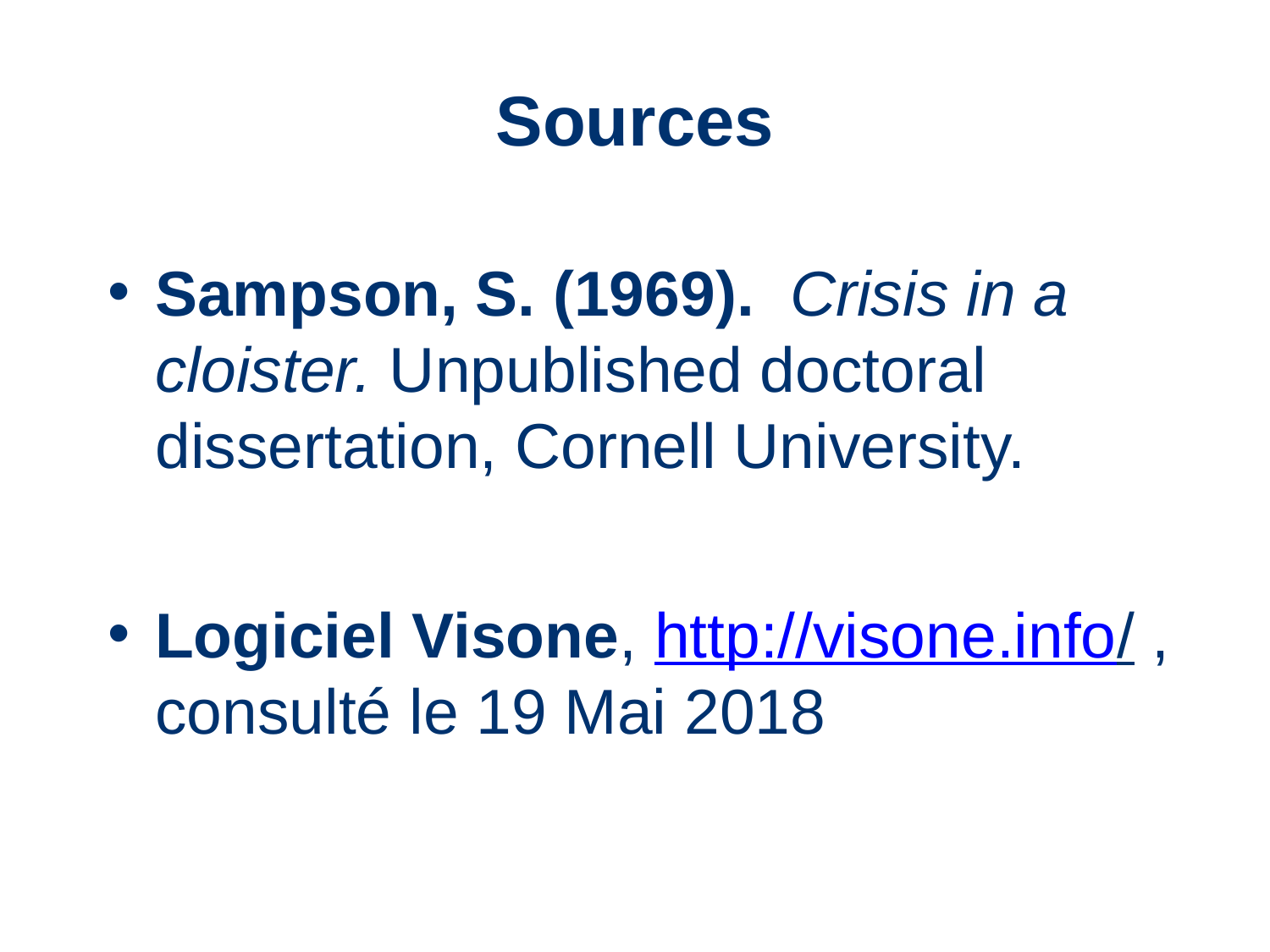

# Sources
Sampson, S. (1969).  Crisis in a cloister. Unpublished doctoral dissertation, Cornell University.

Logiciel Visone, http://visone.info/ , consulté le 19 Mai 2018